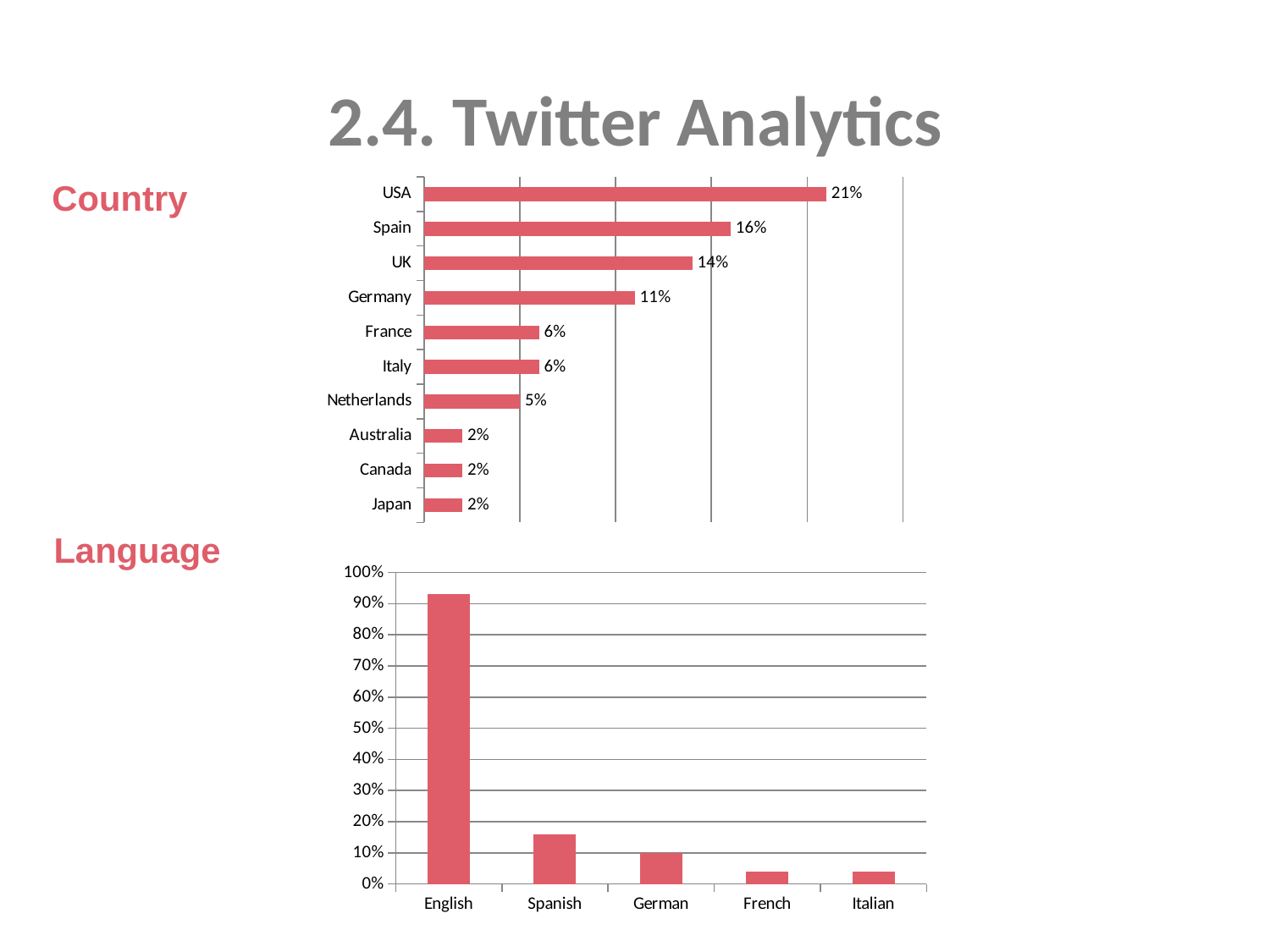

# 2.4. Twitter Analytics
Country

### Chart

| Category | % of audience |
|---|---|
| USA | 0.21 |
| Spain | 0.16 |
| UK | 0.14 |
| Germany | 0.11 |
| France | 0.06 |
| Italy | 0.06 |
| Netherlands | 0.05 |
| Australia | 0.02 |
| Canada | 0.02 |
| Japan | 0.02 |
Language

### Chart

| Category |  |
|---|---|
| English | 0.93 |
| Spanish | 0.16 |
| German | 0.1 |
| French | 0.04 |
| Italian | 0.04 |